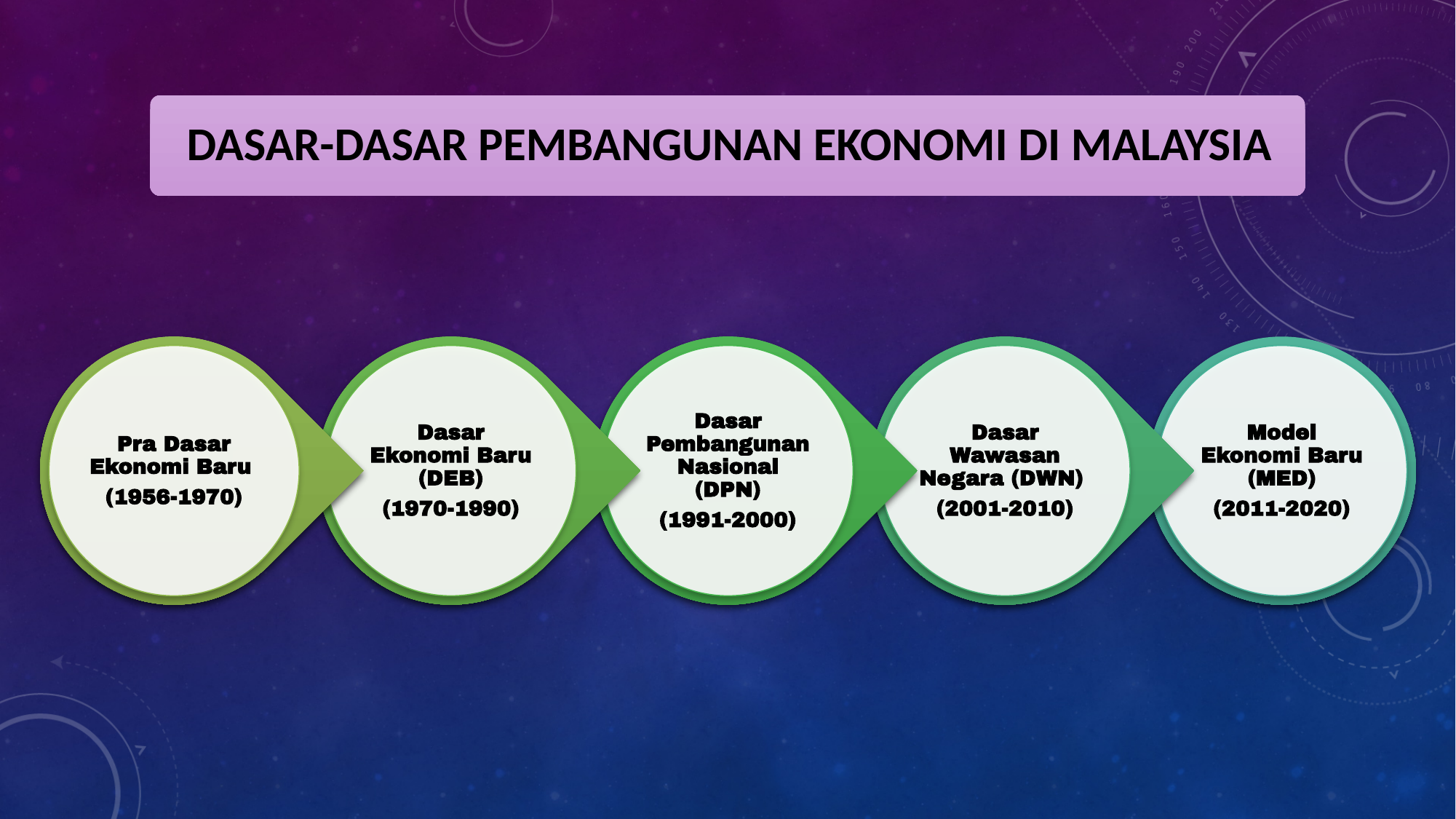

Model Ekonomi Baru (MED)
(2011-2020)
Dasar Wawasan Negara (DWN)
(2001-2010)
Dasar Pembangunan Nasional (DPN)
(1991-2000)
Dasar Ekonomi Baru (DEB)
 (1970-1990)
Pra Dasar Ekonomi Baru
(1956-1970)
DASAR-DASAR PEMBANGUNAN EKONOMI DI MALAYSIA